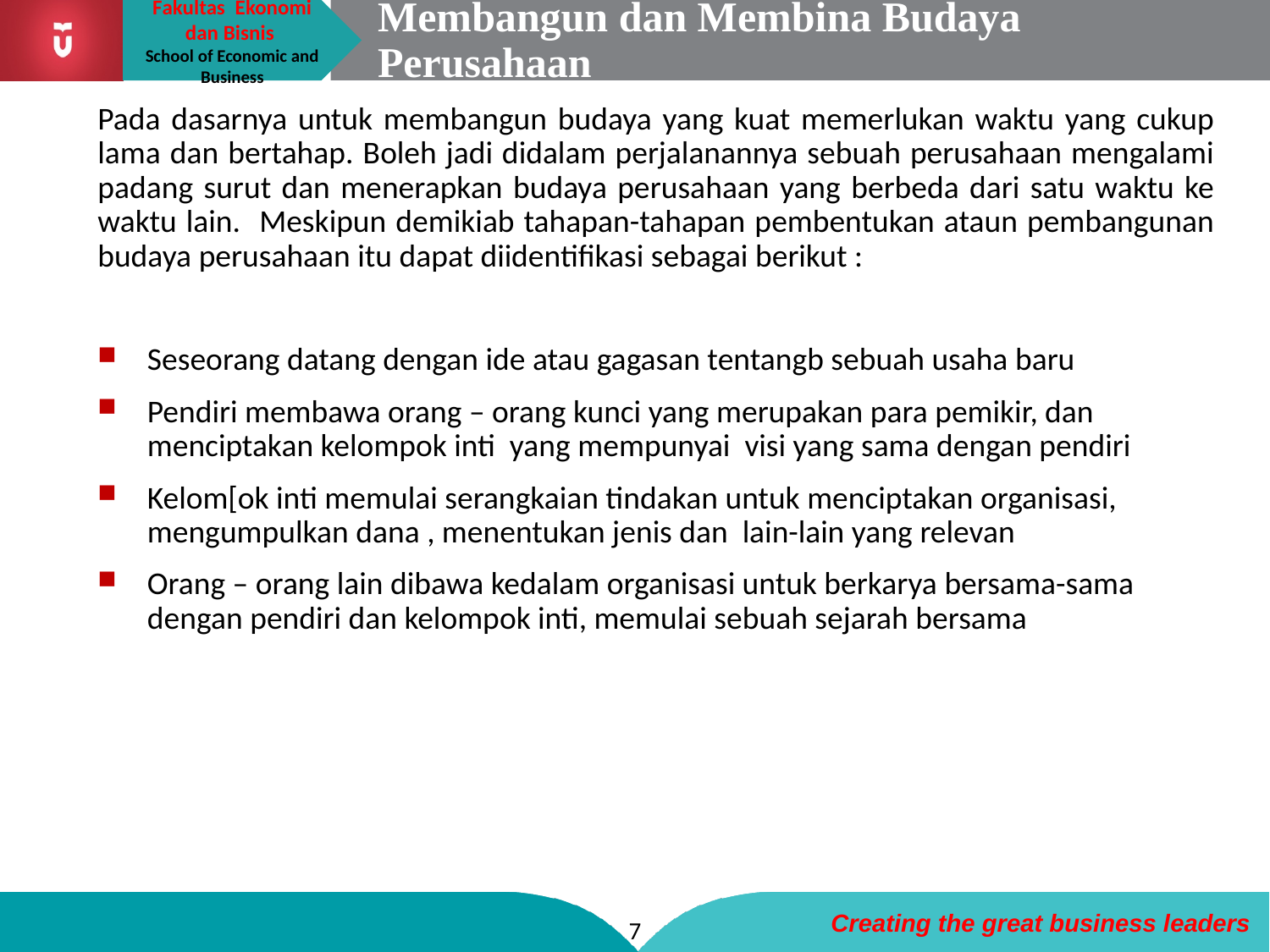

# Membangun dan Membina Budaya Perusahaan
Pada dasarnya untuk membangun budaya yang kuat memerlukan waktu yang cukup lama dan bertahap. Boleh jadi didalam perjalanannya sebuah perusahaan mengalami padang surut dan menerapkan budaya perusahaan yang berbeda dari satu waktu ke waktu lain.  Meskipun demikiab tahapan-tahapan pembentukan ataun pembangunan budaya perusahaan itu dapat diidentifikasi sebagai berikut :

Seseorang datang dengan ide atau gagasan tentangb sebuah usaha baru
Pendiri membawa orang – orang kunci yang merupakan para pemikir, dan menciptakan kelompok inti  yang mempunyai  visi yang sama dengan pendiri
Kelom[ok inti memulai serangkaian tindakan untuk menciptakan organisasi, mengumpulkan dana , menentukan jenis dan  lain-lain yang relevan
Orang – orang lain dibawa kedalam organisasi untuk berkarya bersama-sama dengan pendiri dan kelompok inti, memulai sebuah sejarah bersama